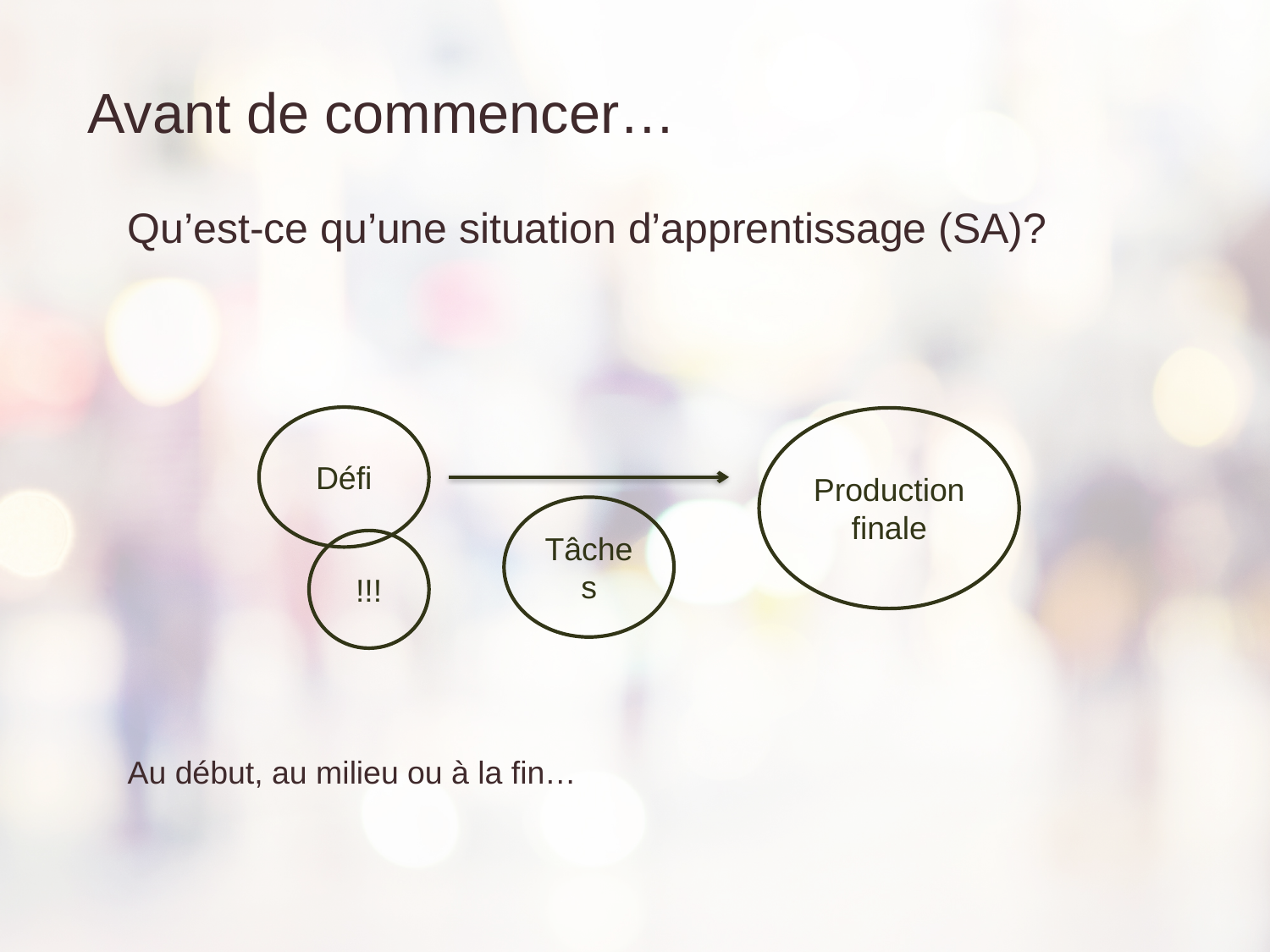

# Avant de commencer…
Qu’est-ce qu’une situation d’apprentissage (SA)?

Défi
Production finale
Tâches
!!!
Au début, au milieu ou à la fin…